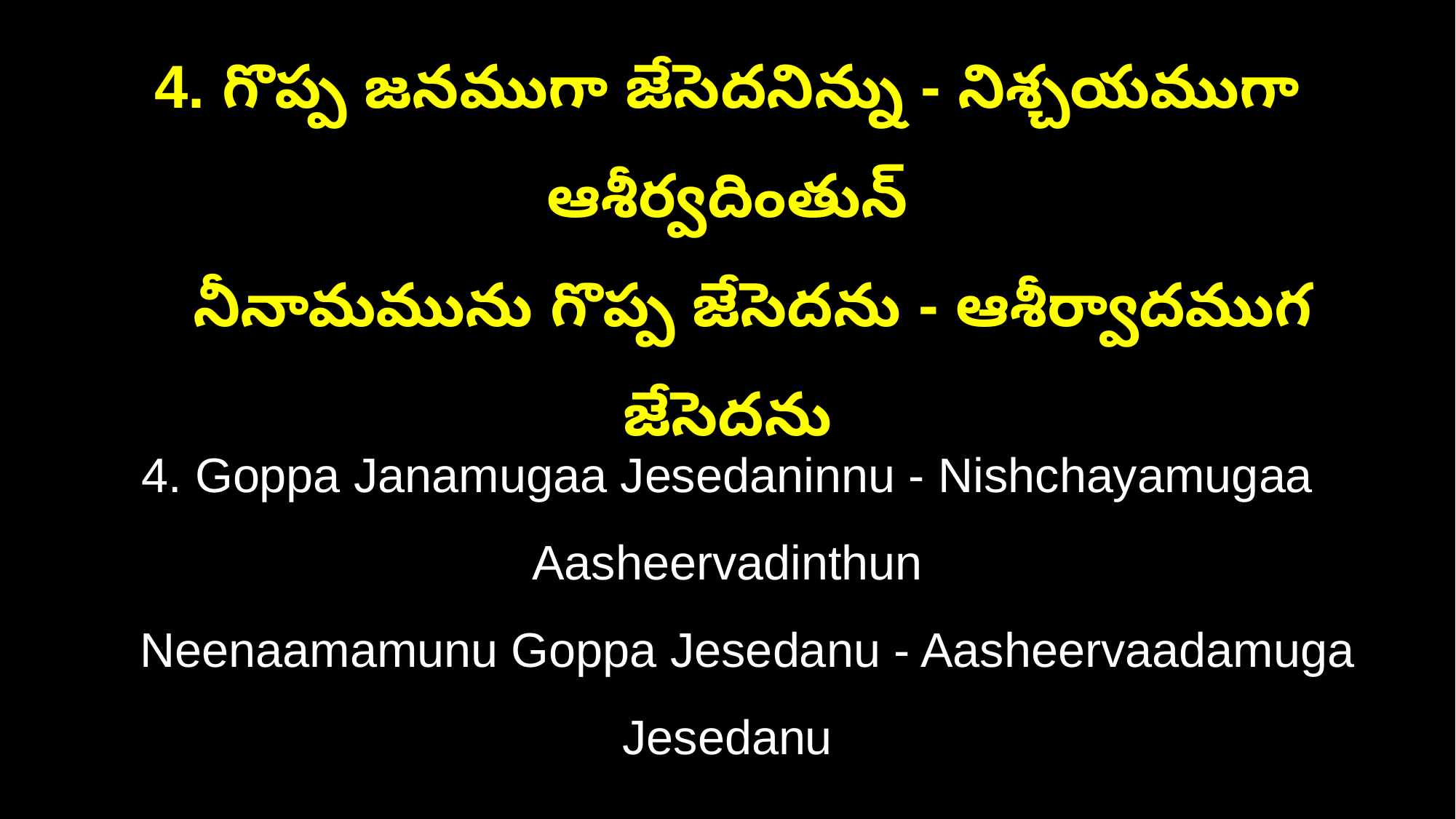

4. గొప్ప జనముగా జేసెదనిన్ను - నిశ్చయముగా ఆశీర్వదింతున్
   నీనామమును గొప్ప జేసెదను - ఆశీర్వాదముగ జేసెదను
4. Goppa Janamugaa Jesedaninnu - Nishchayamugaa Aasheervadinthun
   Neenaamamunu Goppa Jesedanu - Aasheervaadamuga Jesedanu